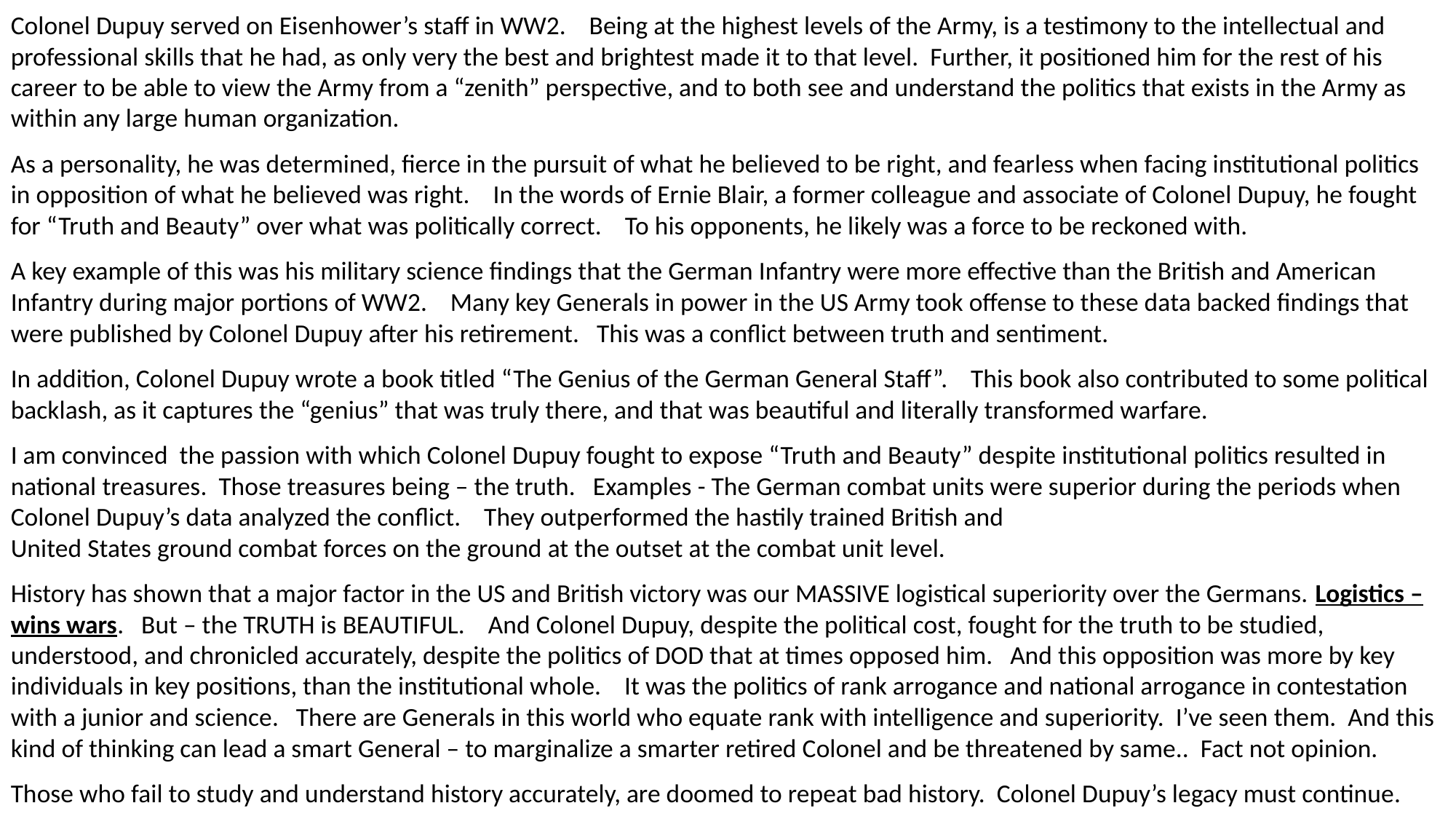

Colonel Dupuy served on Eisenhower’s staff in WW2.    Being at the highest levels of the Army, is a testimony to the intellectual and professional skills that he had, as only very the best and brightest made it to that level.  Further, it positioned him for the rest of his career to be able to view the Army from a “zenith” perspective, and to both see and understand the politics that exists in the Army as within any large human organization.

As a personality, he was determined, fierce in the pursuit of what he believed to be right, and fearless when facing institutional politics in opposition of what he believed was right.    In the words of Ernie Blair, a former colleague and associate of Colonel Dupuy, he fought for “Truth and Beauty” over what was politically correct.    To his opponents, he likely was a force to be reckoned with.

A key example of this was his military science findings that the German Infantry were more effective than the British and American Infantry during major portions of WW2.    Many key Generals in power in the US Army took offense to these data backed findings that were published by Colonel Dupuy after his retirement.   This was a conflict between truth and sentiment.

In addition, Colonel Dupuy wrote a book titled “The Genius of the German General Staff”.    This book also contributed to some political backlash, as it captures the “genius” that was truly there, and that was beautiful and literally transformed warfare.

I am convinced  the passion with which Colonel Dupuy fought to expose “Truth and Beauty” despite institutional politics resulted in national treasures.  Those treasures being – the truth.   Examples - The German combat units were superior during the periods when Colonel Dupuy’s data analyzed the conflict.    They outperformed the hastily trained British and
United States ground combat forces on the ground at the outset at the combat unit level.

History has shown that a major factor in the US and British victory was our MASSIVE logistical superiority over the Germans. Logistics – wins wars.   But – the TRUTH is BEAUTIFUL.    And Colonel Dupuy, despite the political cost, fought for the truth to be studied, understood, and chronicled accurately, despite the politics of DOD that at times opposed him.   And this opposition was more by key individuals in key positions, than the institutional whole.    It was the politics of rank arrogance and national arrogance in contestation with a junior and science.   There are Generals in this world who equate rank with intelligence and superiority.  I’ve seen them.  And this kind of thinking can lead a smart General – to marginalize a smarter retired Colonel and be threatened by same..  Fact not opinion.

Those who fail to study and understand history accurately, are doomed to repeat bad history.  Colonel Dupuy’s legacy must continue.